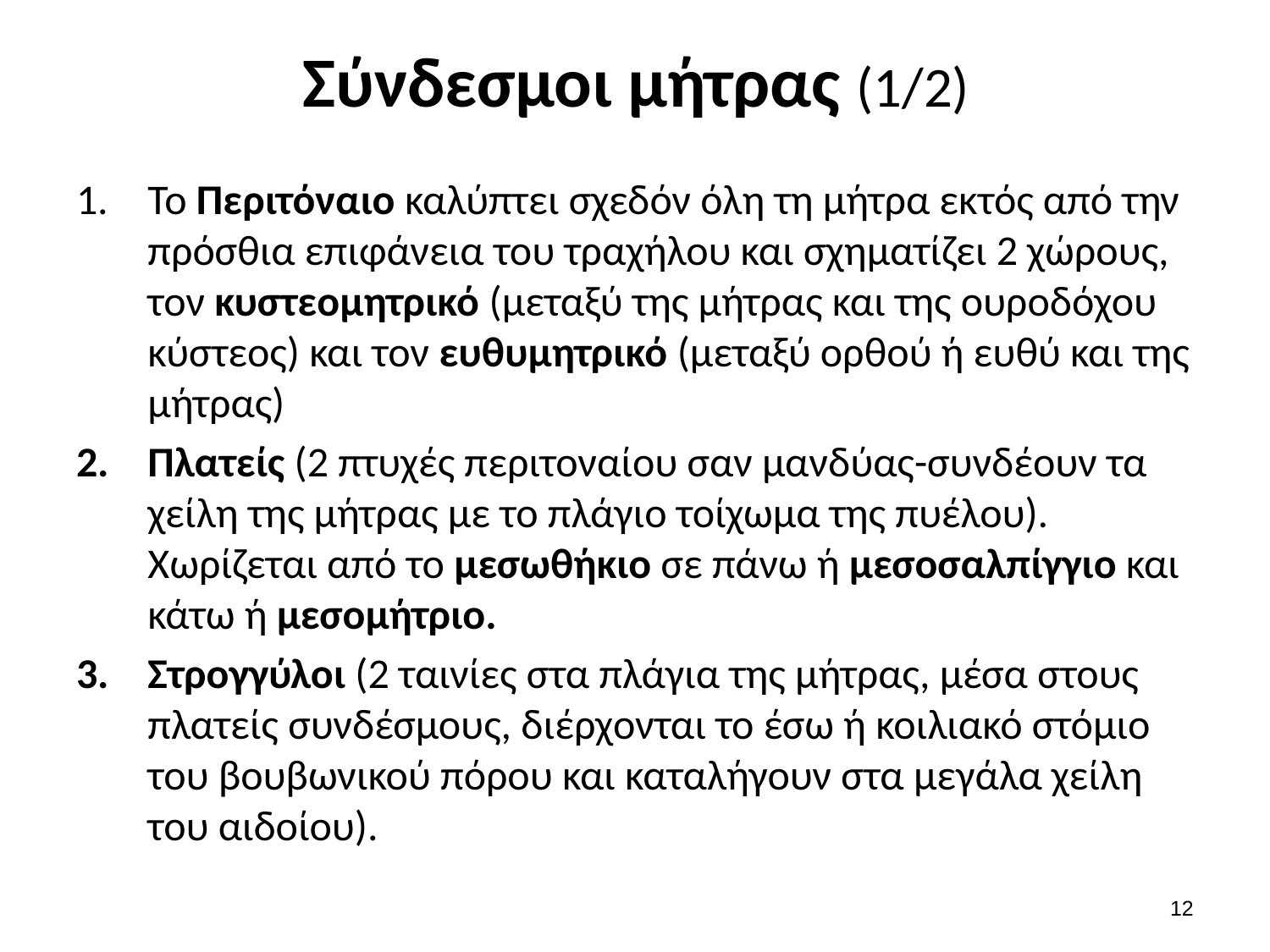

# Σύνδεσμοι μήτρας (1/2)
Το Περιτόναιο καλύπτει σχεδόν όλη τη μήτρα εκτός από την πρόσθια επιφάνεια του τραχήλου και σχηματίζει 2 χώρους, τον κυστεομητρικό (μεταξύ της μήτρας και της ουροδόχου κύστεος) και τον ευθυμητρικό (μεταξύ ορθού ή ευθύ και της μήτρας)
Πλατείς (2 πτυχές περιτοναίου σαν μανδύας-συνδέουν τα χείλη της μήτρας με το πλάγιο τοίχωμα της πυέλου). Χωρίζεται από το μεσωθήκιο σε πάνω ή μεσοσαλπίγγιο και κάτω ή μεσομήτριο.
Στρογγύλοι (2 ταινίες στα πλάγια της μήτρας, μέσα στους πλατείς συνδέσμους, διέρχονται το έσω ή κοιλιακό στόμιο του βουβωνικού πόρου και καταλήγουν στα μεγάλα χείλη του αιδοίου).

12